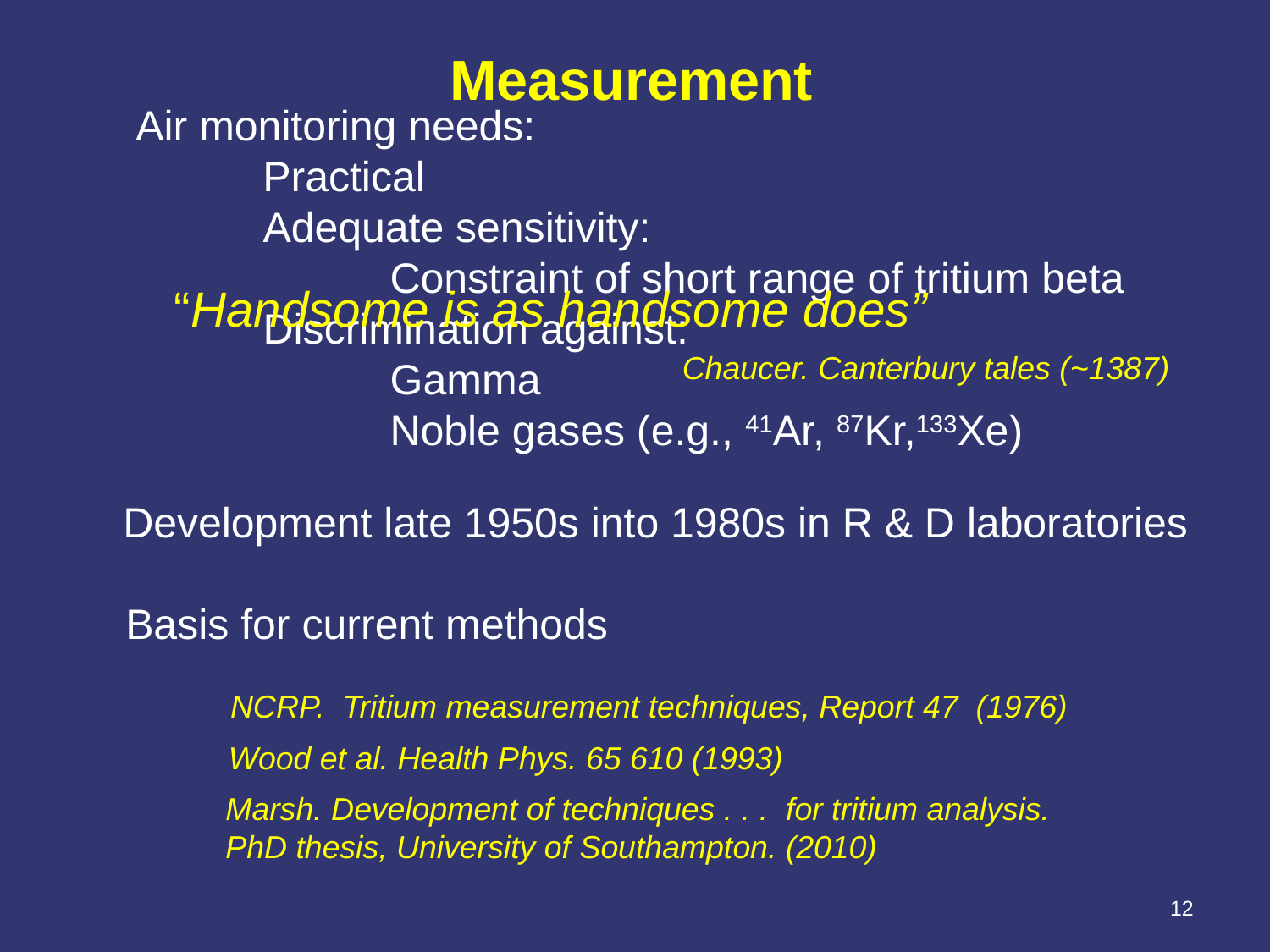

Measurement

	Adequate sensitivity:
		Constraint of short range of tritium beta
	Discrimination against:
		Gamma
		Noble gases (e.g., 41Ar, 87Kr,133Xe)
Air monitoring needs:
	Practical
“Handsome is as handsome does”
				Chaucer. Canterbury tales (~1387)
Development late 1950s into 1980s in R & D laboratories
Basis for current methods
NCRP.  Tritium measurement techniques, Report 47  (1976)
Wood et al. Health Phys. 65 610 (1993)
Marsh. Development of techniques . . .  for tritium analysis. PhD thesis, University of Southampton. (2010)
12